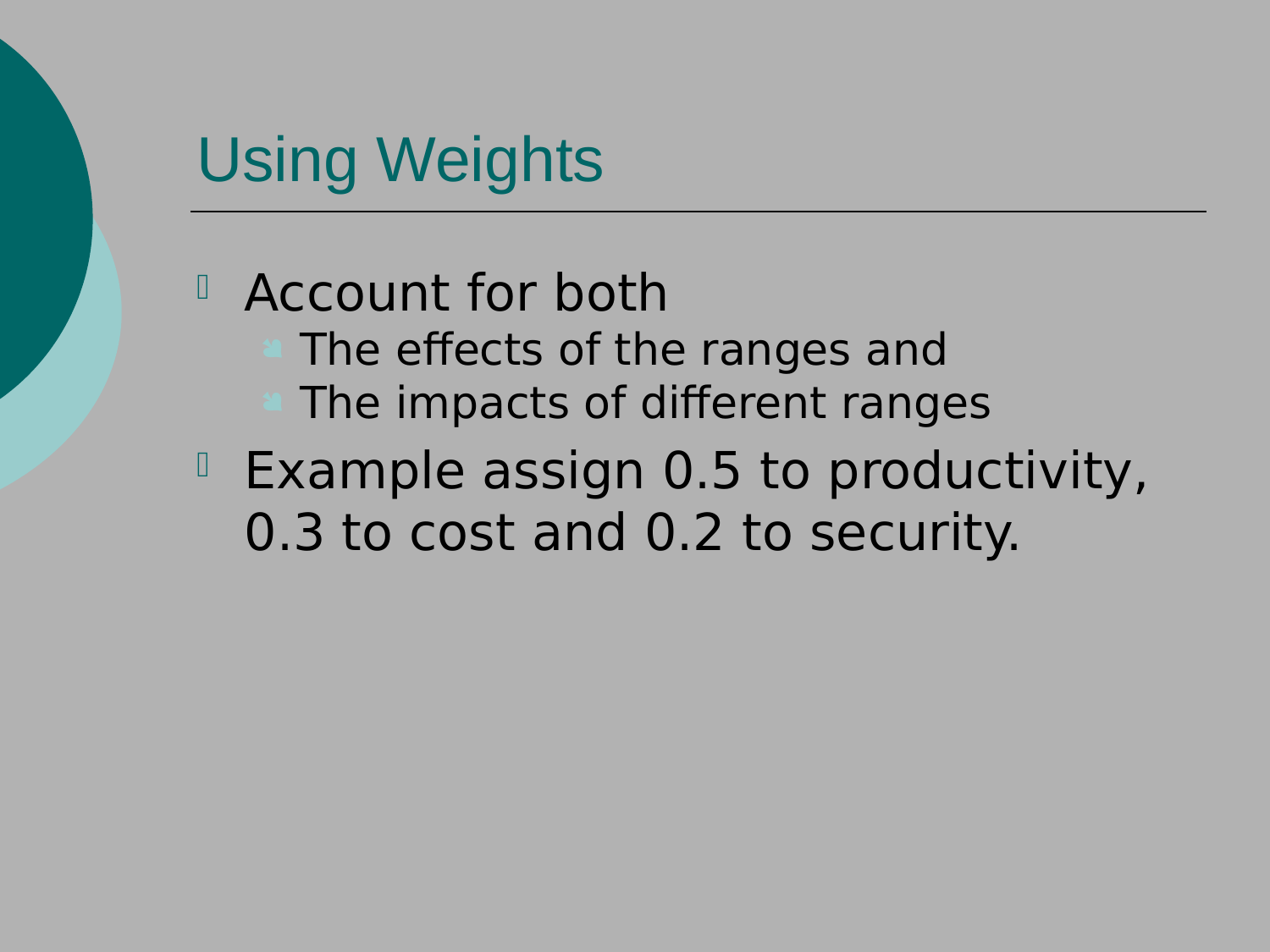

# Using Weights
Account for both
The effects of the ranges and
The impacts of different ranges
Example assign 0.5 to productivity, 0.3 to cost and 0.2 to security.